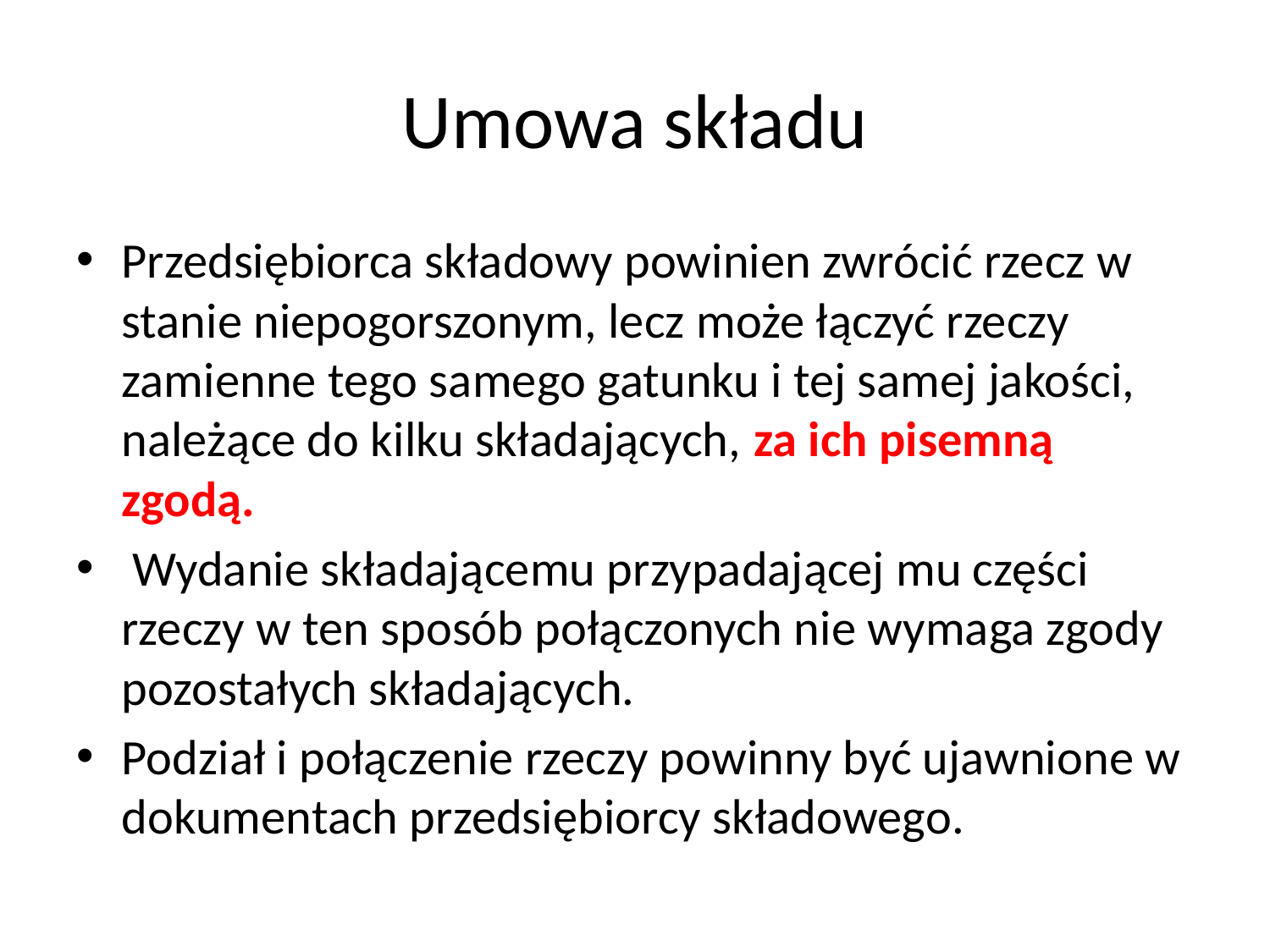

# Umowa składu
Przedsiębiorca składowy powinien zwrócić rzecz w stanie niepogorszonym, lecz może łączyć rzeczy zamienne tego samego gatunku i tej samej jakości, należące do kilku składających, za ich pisemną zgodą.
 Wydanie składającemu przypadającej mu części rzeczy w ten sposób połączonych nie wymaga zgody pozostałych składających.
Podział i połączenie rzeczy powinny być ujawnione w dokumentach przedsiębiorcy składowego.